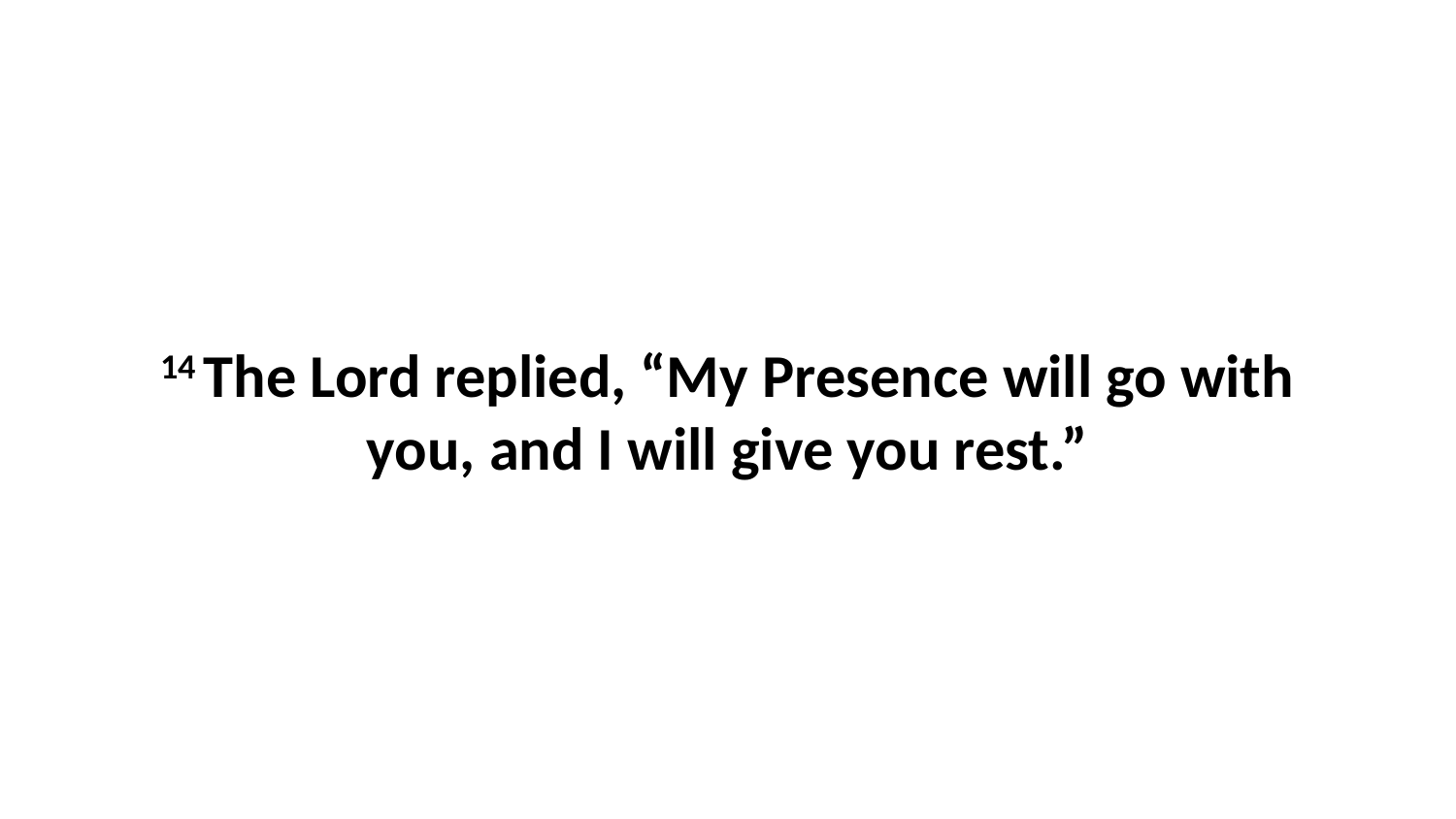

14 The Lord replied, “My Presence will go with you, and I will give you rest.”